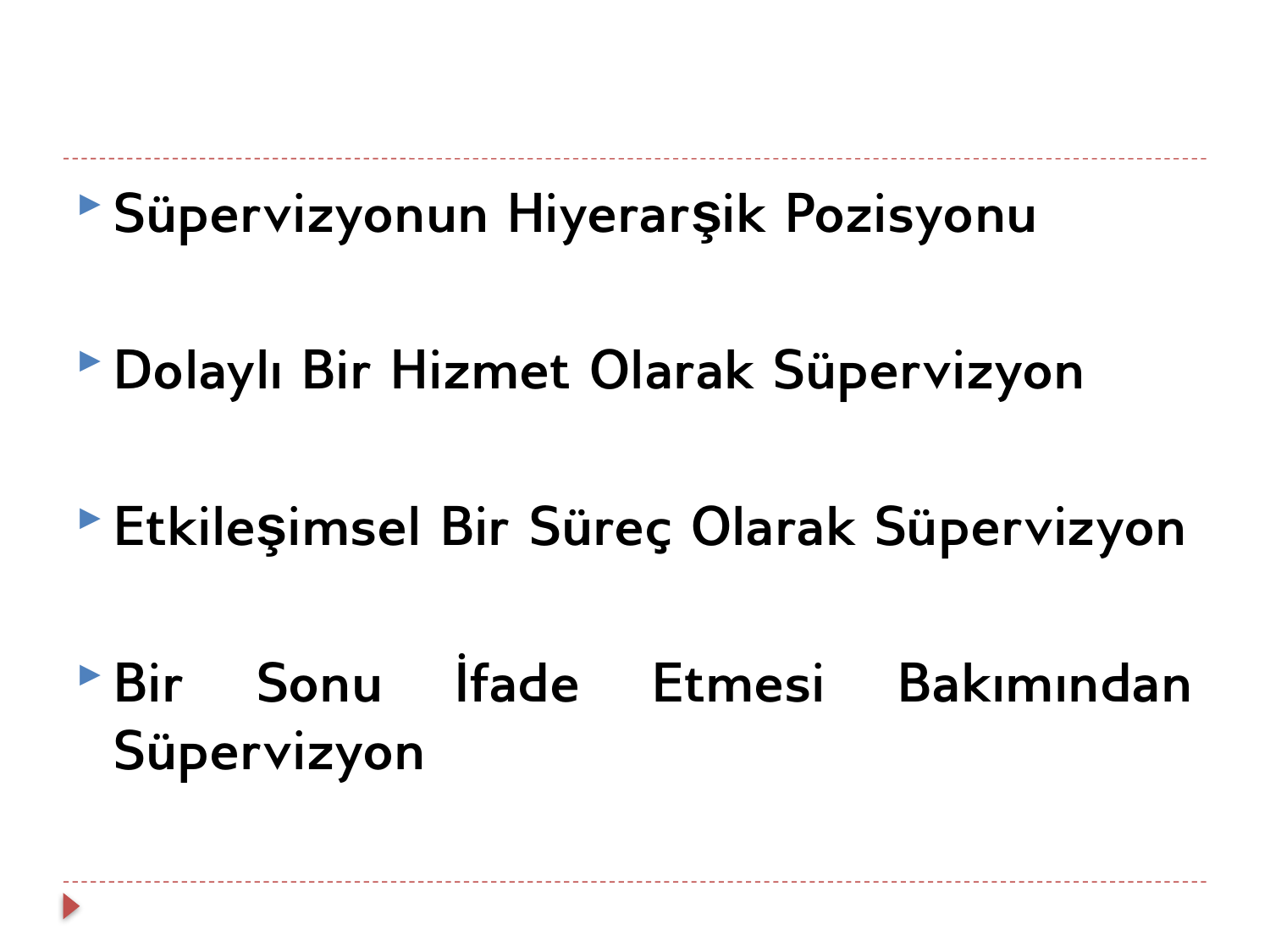

Süpervizyonun Hiyerarşik Pozisyonu

Dolaylı Bir Hizmet Olarak Süpervizyon

Etkileşimsel Bir Süreç Olarak Süpervizyon

Bir Sonu İfade Etmesi Bakımından Süpervizyon